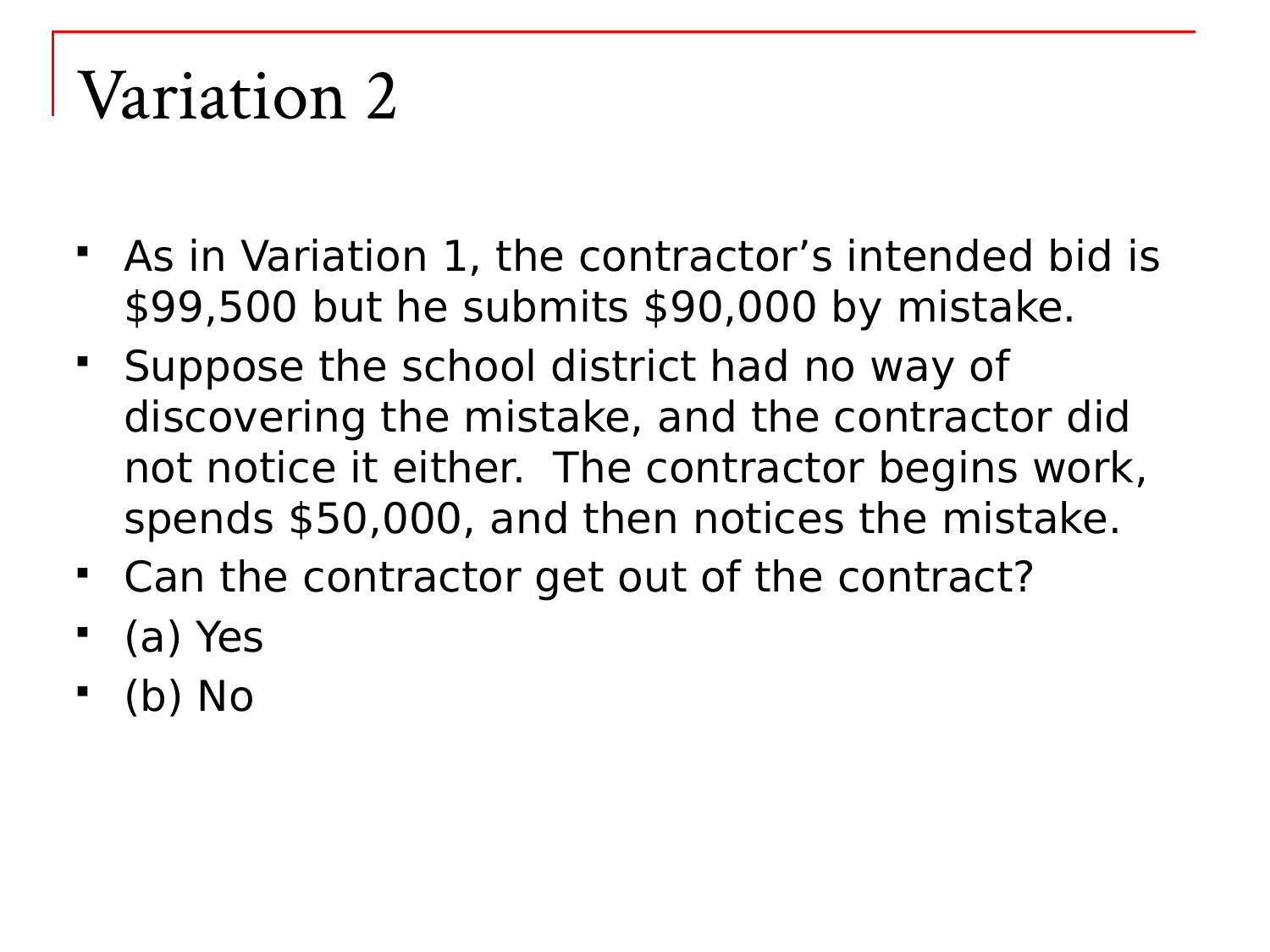

# Variation 2
As in Variation 1, the contractor’s intended bid is $99,500 but he submits $90,000 by mistake.
Suppose the school district had no way of discovering the mistake, and the contractor did not notice it either.  The contractor begins work, spends $50,000, and then notices the mistake.
Can the contractor get out of the contract?
(a) Yes
(b) No